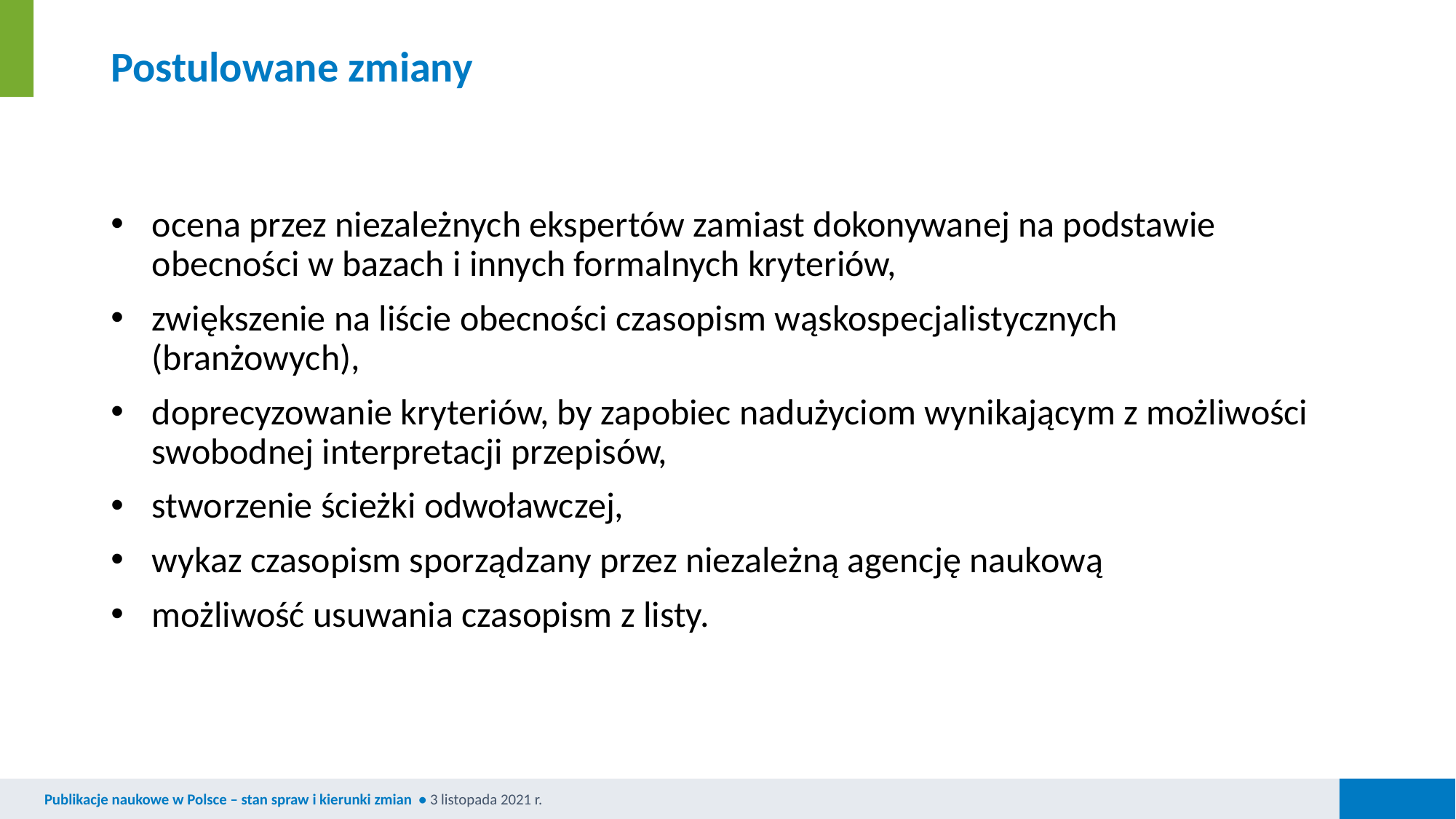

# Postulowane zmiany
ocena przez niezależnych ekspertów zamiast dokonywanej na podstawie obecności w bazach i innych formalnych kryteriów,
zwiększenie na liście obecności czasopism wąskospecjalistycznych (branżowych),
doprecyzowanie kryteriów, by zapobiec nadużyciom wynikającym z możliwości swobodnej interpretacji przepisów,
stworzenie ścieżki odwoławczej,
wykaz czasopism sporządzany przez niezależną agencję naukową
możliwość usuwania czasopism z listy.